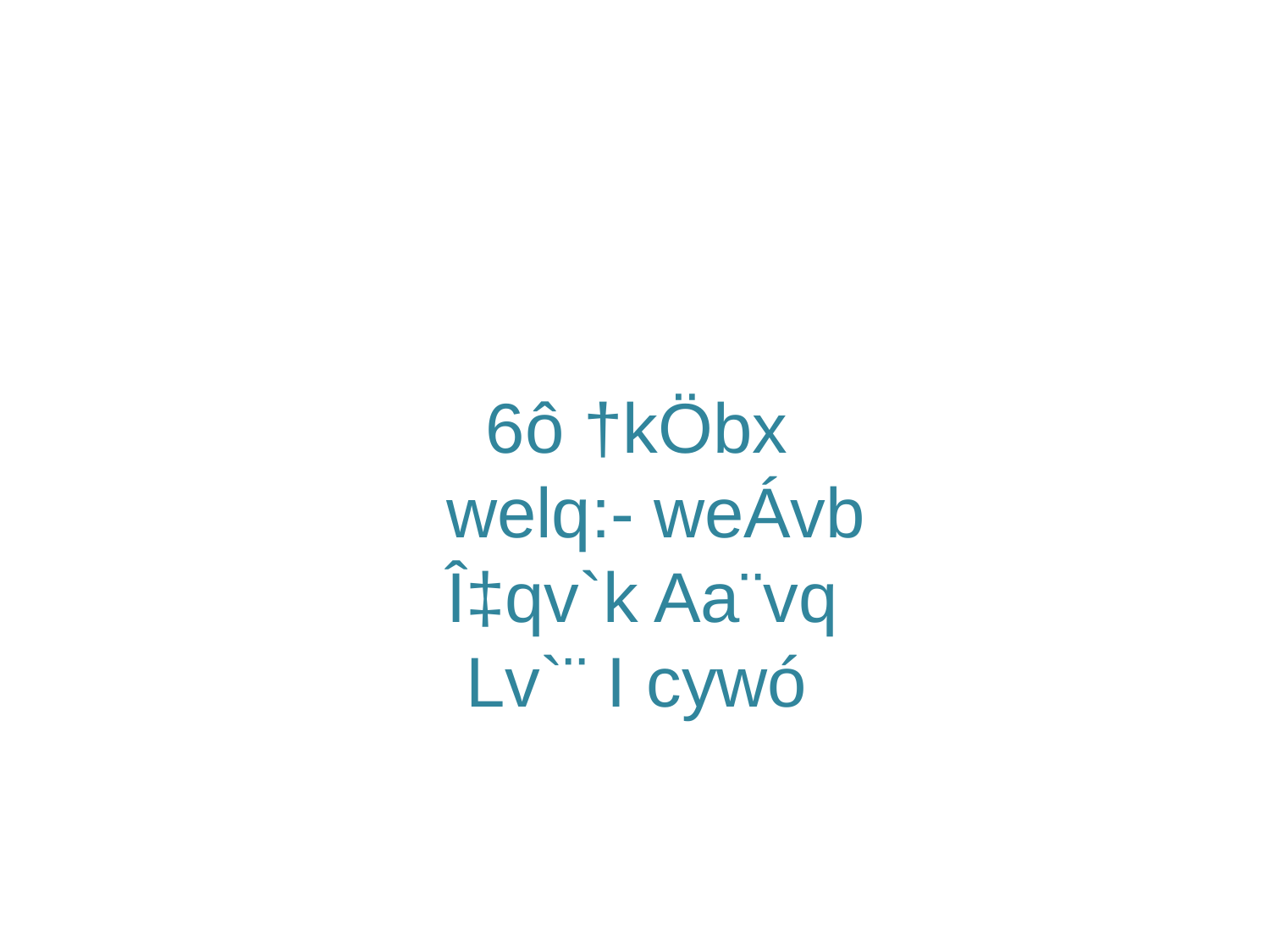

6ô †kÖbx
		welq:- weÁvb
		Î‡qv`k Aa¨vq
		 Lv`¨ I cywó